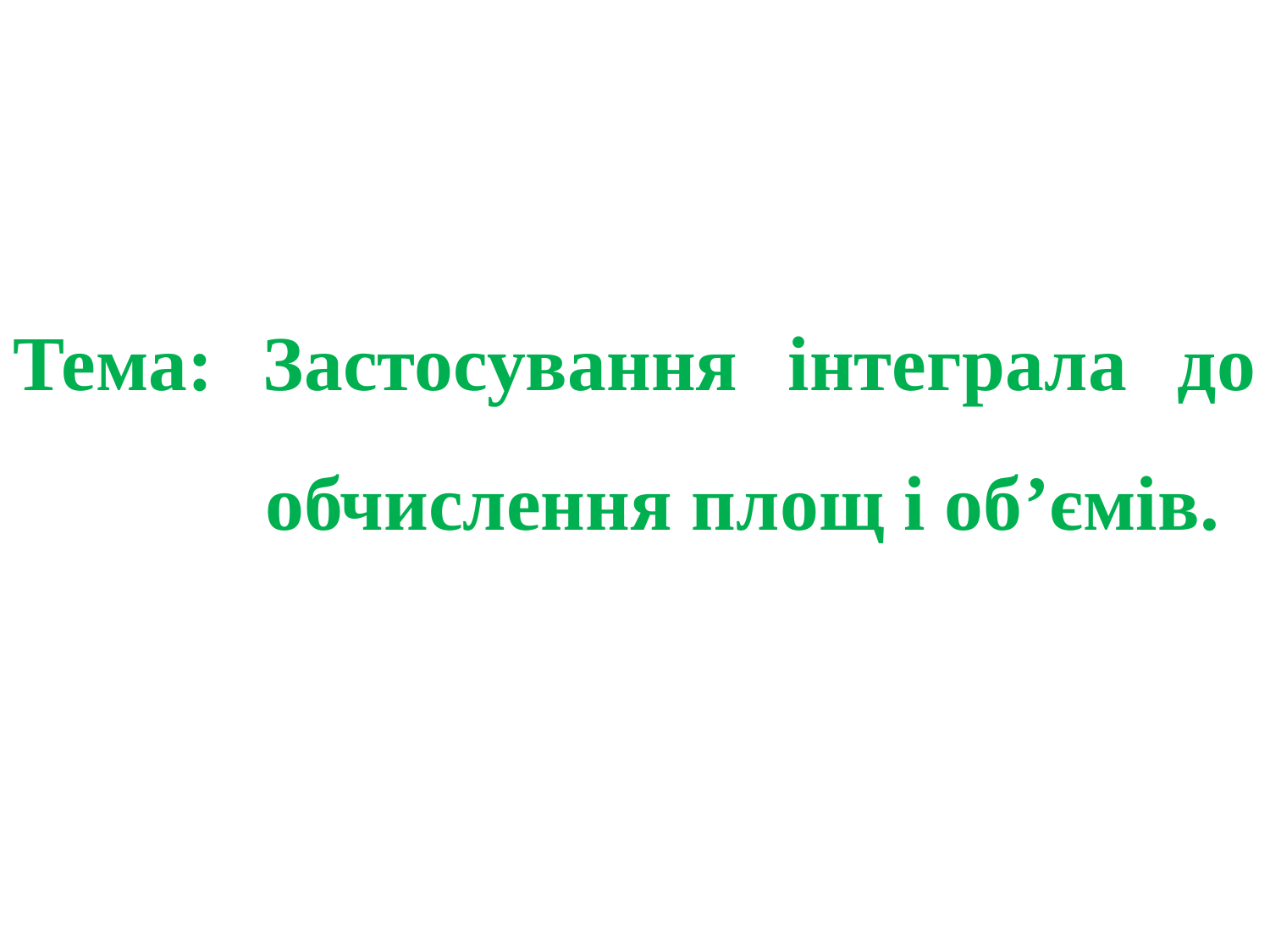

# Тема: Застосування інтеграла до обчислення площ і об’ємів.